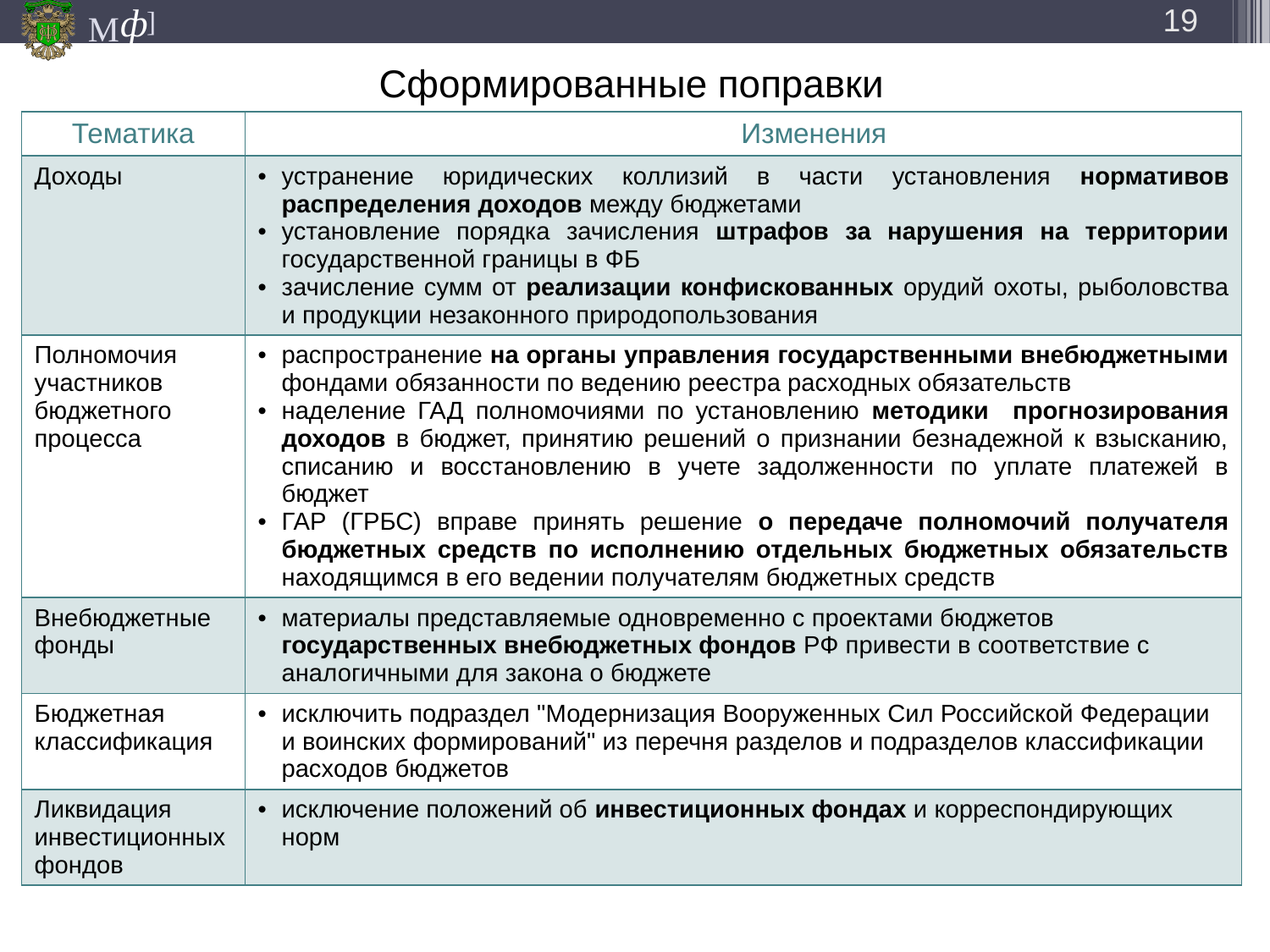

19
Сформированные поправки
| Тематика | Изменения |
| --- | --- |
| Доходы | устранение юридических коллизий в части установления нормативов распределения доходов между бюджетами установление порядка зачисления штрафов за нарушения на территории государственной границы в ФБ зачисление сумм от реализации конфискованных орудий охоты, рыболовства и продукции незаконного природопользования |
| Полномочия участников бюджетного процесса | распространение на органы управления государственными внебюджетными фондами обязанности по ведению реестра расходных обязательств наделение ГАД полномочиями по установлению методики прогнозирования доходов в бюджет, принятию решений о признании безнадежной к взысканию, списанию и восстановлению в учете задолженности по уплате платежей в бюджет ГАР (ГРБС) вправе принять решение о передаче полномочий получателя бюджетных средств по исполнению отдельных бюджетных обязательств находящимся в его ведении получателям бюджетных средств |
| Внебюджетные фонды | материалы представляемые одновременно с проектами бюджетов государственных внебюджетных фондов РФ привести в соответствие с аналогичными для закона о бюджете |
| Бюджетная классификация | исключить подраздел "Модернизация Вооруженных Сил Российской Федерации и воинских формирований" из перечня разделов и подразделов классификации расходов бюджетов |
| Ликвидация инвестиционных фондов | исключение положений об инвестиционных фондах и корреспондирующих норм |